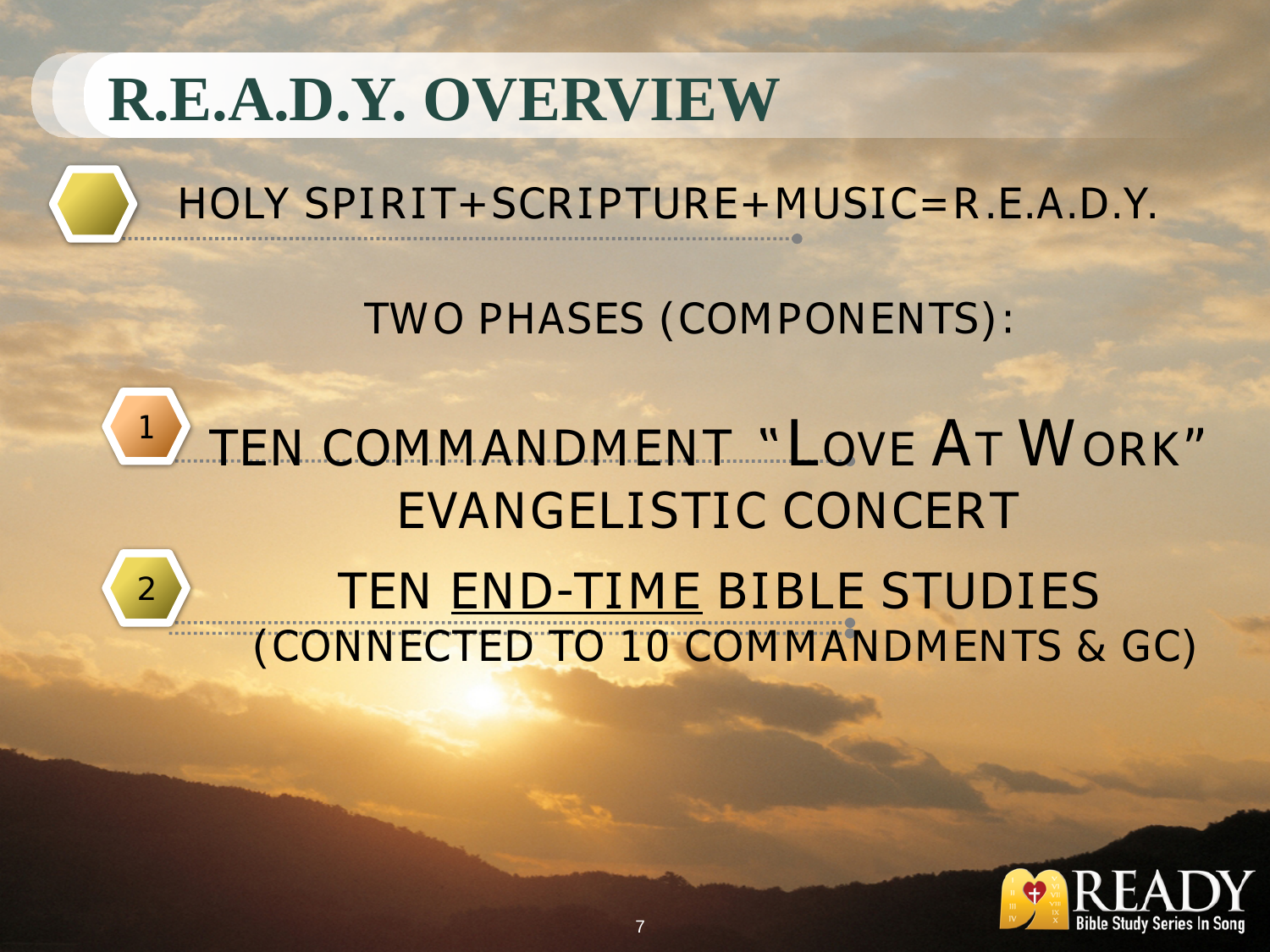

# R.E.A.D.Y. OVERVIEW

HOLY SPIRIT+SCRIPTURE+MUSIC=R.E.A.D.Y.
TWO PHASES (COMPONENTS):
1
TEN COMMANDMENT  “LOVE AT WORK” EVANGELISTIC CONCERT
TEN END-TIME BIBLE STUDIES
(CONNECTED TO 10 COMMANDMENTS & GC)
2
7